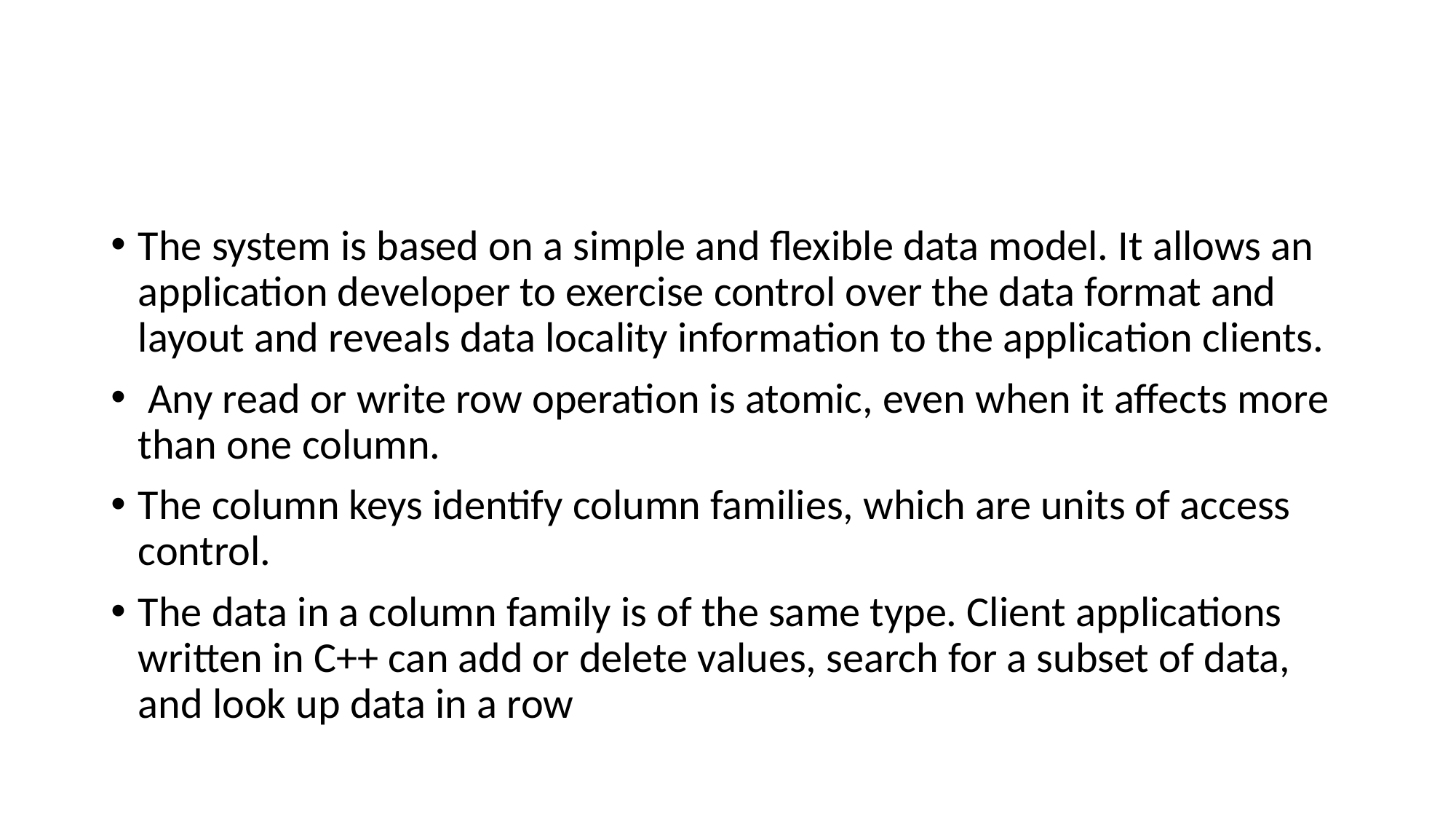

#
The system is based on a simple and flexible data model. It allows an application developer to exercise control over the data format and layout and reveals data locality information to the application clients.
 Any read or write row operation is atomic, even when it affects more than one column.
The column keys identify column families, which are units of access control.
The data in a column family is of the same type. Client applications written in C++ can add or delete values, search for a subset of data, and look up data in a row